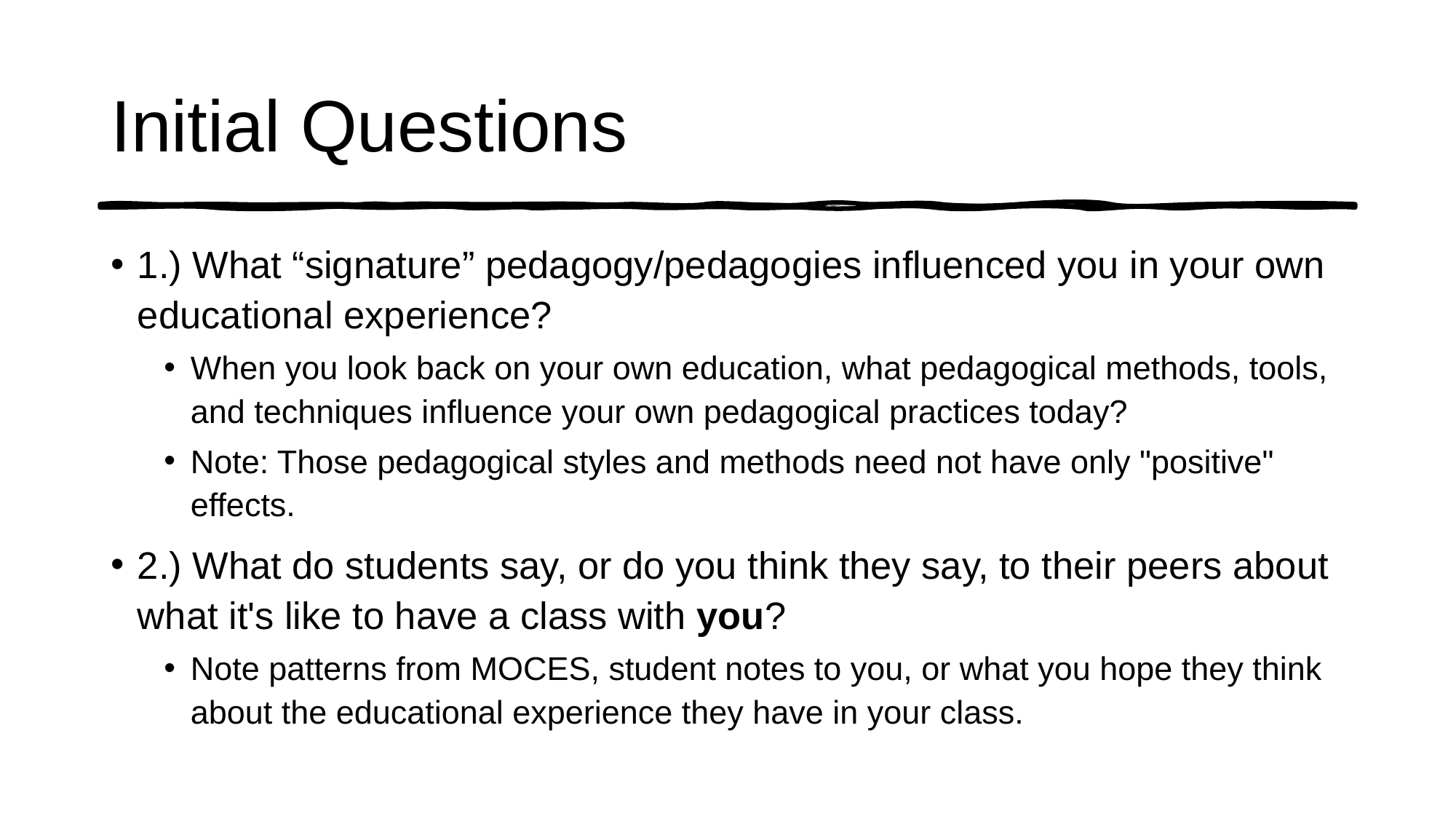

# Initial Questions
1.) What “signature” pedagogy/pedagogies influenced you in your own educational experience?
When you look back on your own education, what pedagogical methods, tools, and techniques influence your own pedagogical practices today?
Note: Those pedagogical styles and methods need not have only "positive" effects.
2.) What do students say, or do you think they say, to their peers about what it's like to have a class with you?
Note patterns from MOCES, student notes to you, or what you hope they think about the educational experience they have in your class.